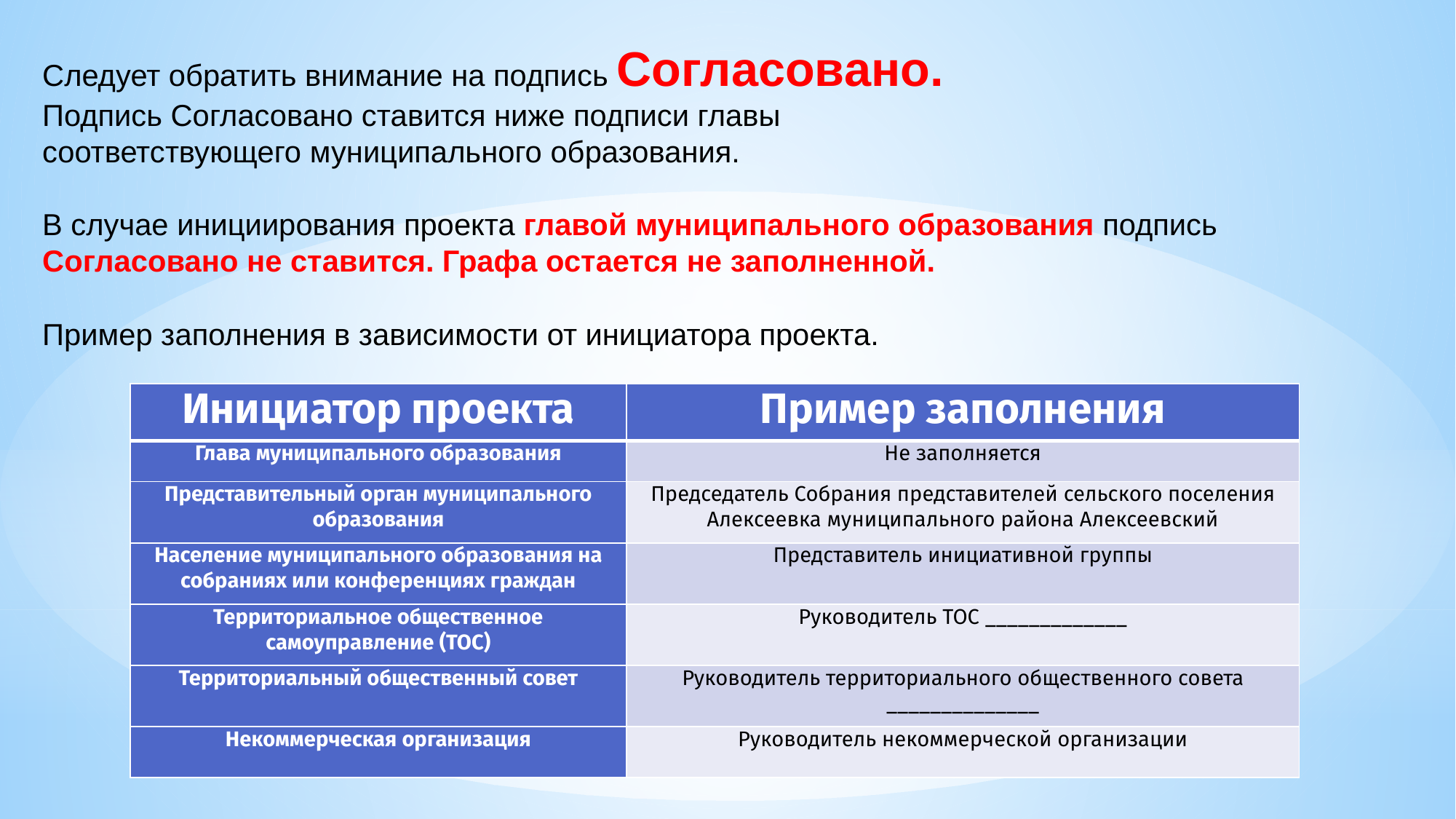

Следует обратить внимание на подпись Согласовано.
Подпись Согласовано ставится ниже подписи главы
соответствующего муниципального образования.

В случае инициирования проекта главой муниципального образования подпись Согласовано не ставится. Графа остается не заполненной.

Пример заполнения в зависимости от инициатора проекта.
| Инициатор проекта | Пример заполнения |
| --- | --- |
| Глава муниципального образования | Не заполняется |
| Представительный орган муниципального образования | Председатель Собрания представителей сельского поселения Алексеевка муниципального района Алексеевский |
| Население муниципального образования на собраниях или конференциях граждан | Представитель инициативной группы |
| Территориальное общественное самоуправление (ТОС) | Руководитель ТОС \_\_\_\_\_\_\_\_\_\_\_\_\_ |
| Территориальный общественный совет | Руководитель территориального общественного совета \_\_\_\_\_\_\_\_\_\_\_\_\_\_ |
| Некоммерческая организация | Руководитель некоммерческой организации |